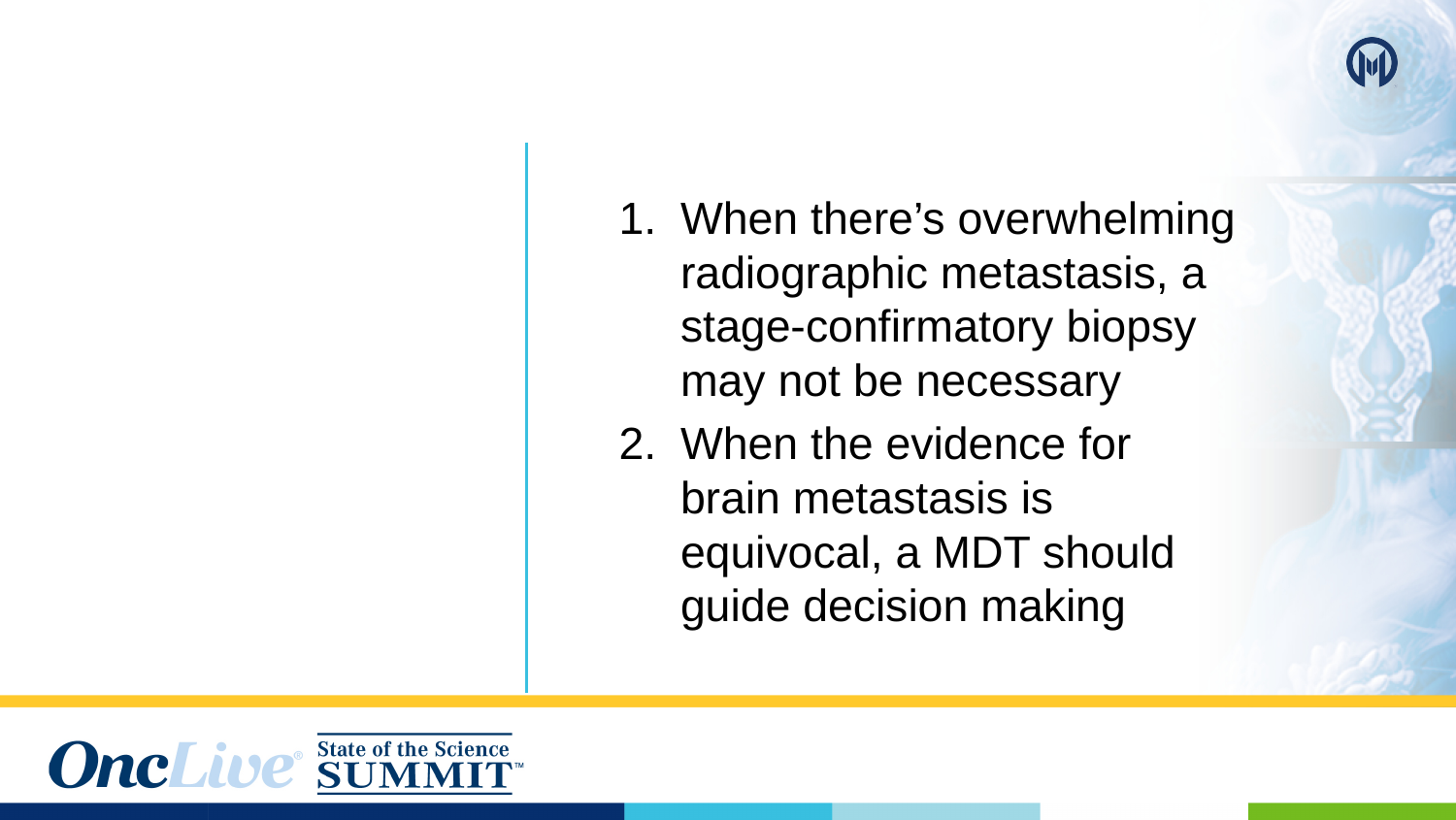

When there’s overwhelming radiographic metastasis, a stage-confirmatory biopsy may not be necessary
When the evidence for brain metastasis is equivocal, a MDT should guide decision making
# Take-aways